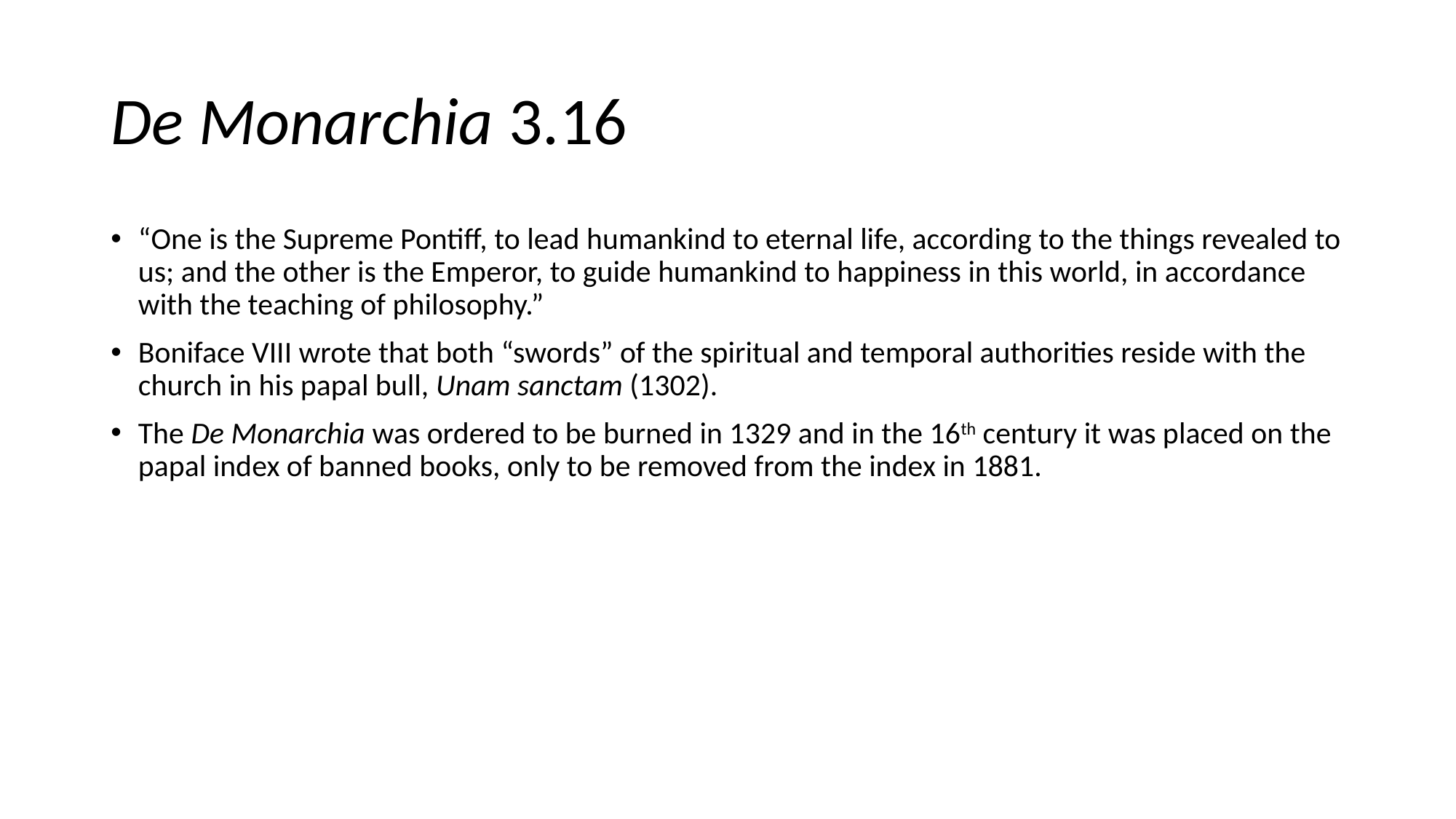

# De Monarchia 3.16
“One is the Supreme Pontiff, to lead humankind to eternal life, according to the things revealed to us; and the other is the Emperor, to guide humankind to happiness in this world, in accordance with the teaching of philosophy.”
Boniface VIII wrote that both “swords” of the spiritual and temporal authorities reside with the church in his papal bull, Unam sanctam (1302).
The De Monarchia was ordered to be burned in 1329 and in the 16th century it was placed on the papal index of banned books, only to be removed from the index in 1881.